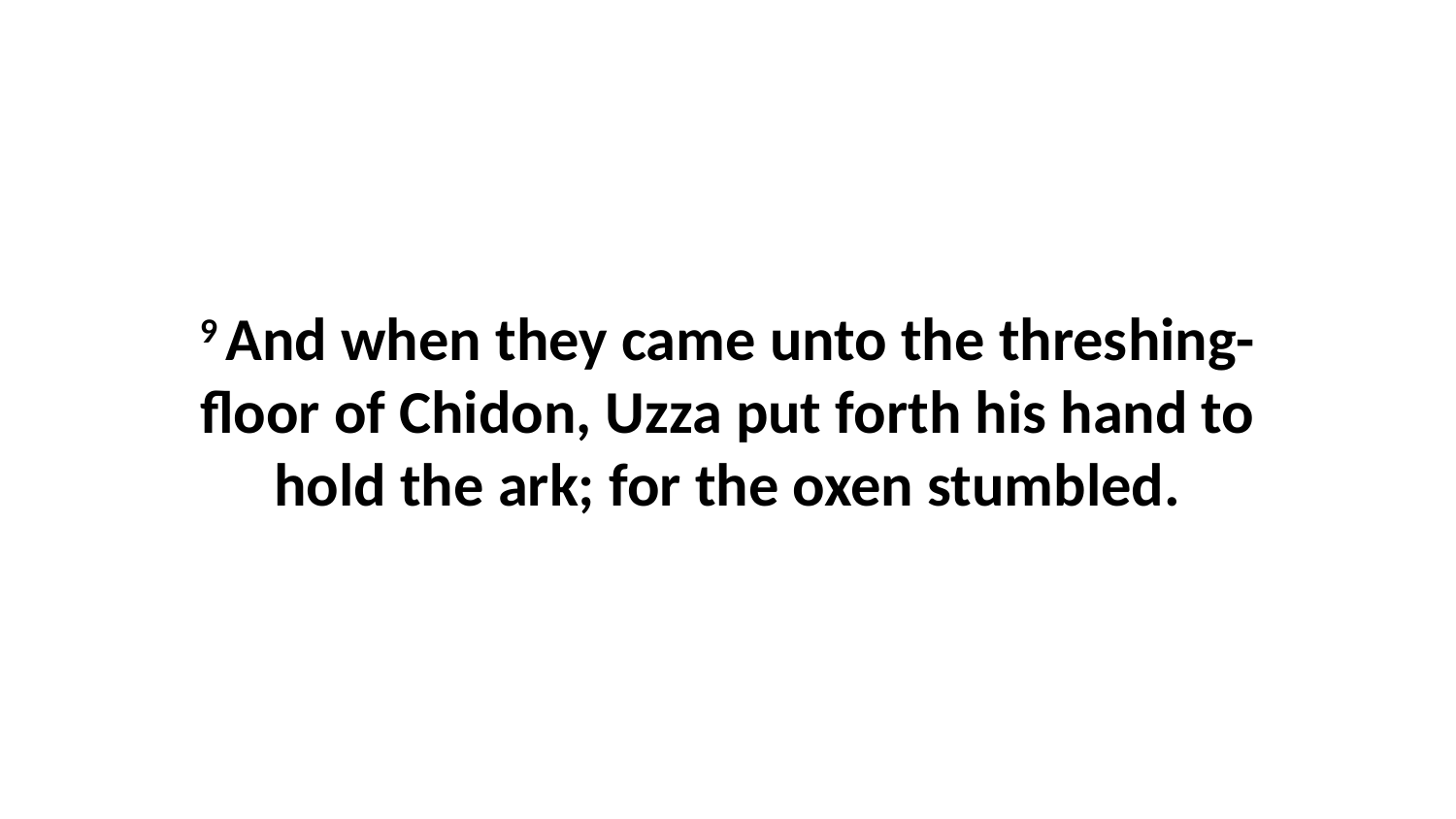

9 And when they came unto the threshing-floor of Chidon, Uzza put forth his hand to hold the ark; for the oxen stumbled.